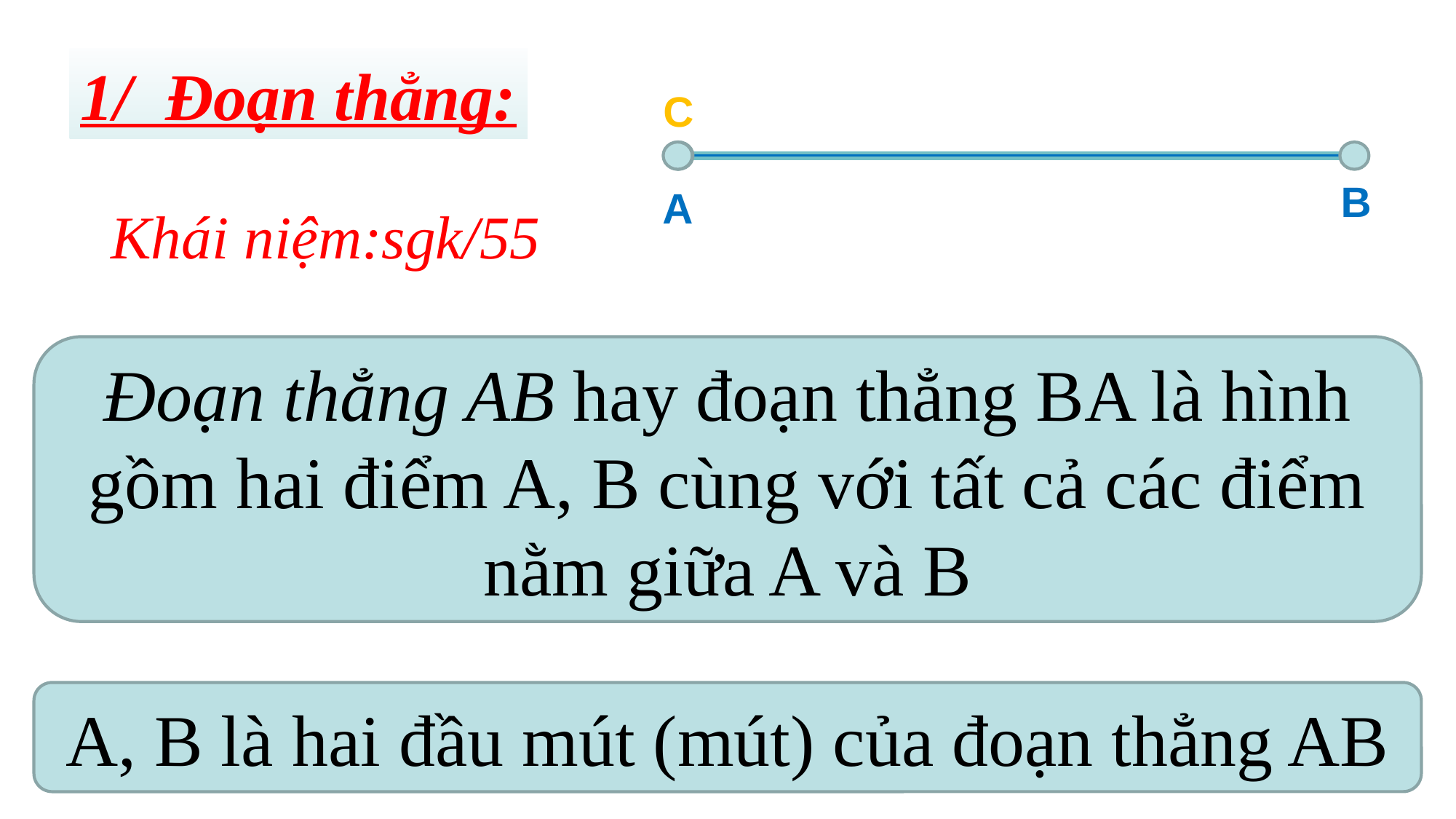

1/  Đoạn thẳng:
C

B
A
  Khái niệm:sgk/55

Đoạn thẳng AB hay đoạn thẳng BA là hình gồm hai điểm A, B cùng với tất cả các điểm nằm giữa A và B
A, B là hai đầu mút (mút) của đoạn thẳng AB